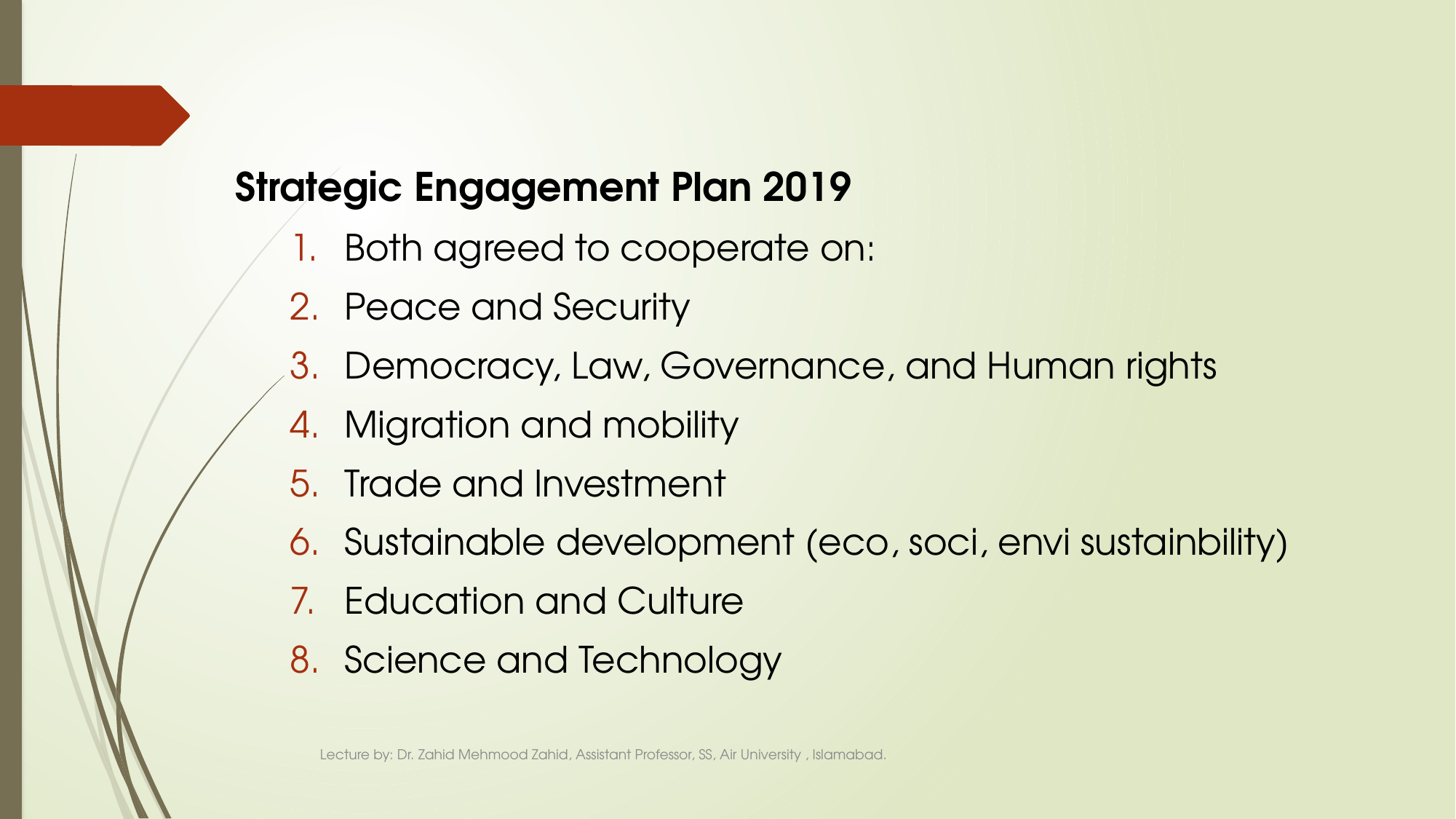

#
Strategic Engagement Plan 2019
Both agreed to cooperate on:
Peace and Security
Democracy, Law, Governance, and Human rights
Migration and mobility
Trade and Investment
Sustainable development (eco, soci, envi sustainbility)
Education and Culture
Science and Technology
Lecture by: Dr. Zahid Mehmood Zahid, Assistant Professor, SS, Air University , Islamabad.